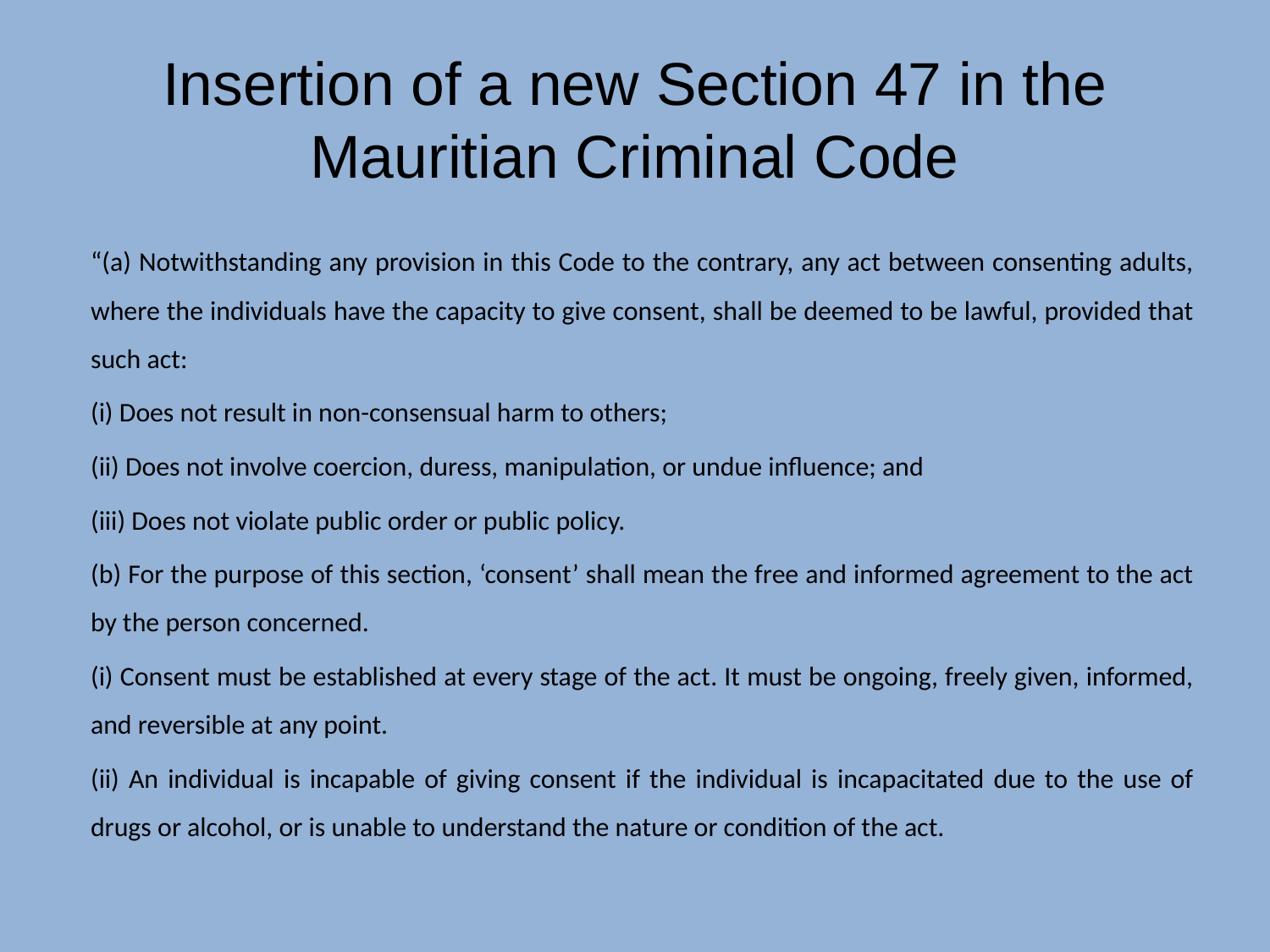

# Insertion of a new Section 47 in the Mauritian Criminal Code
“(a) Notwithstanding any provision in this Code to the contrary, any act between consenting adults, where the individuals have the capacity to give consent, shall be deemed to be lawful, provided that such act:
(i) Does not result in non-consensual harm to others;
(ii) Does not involve coercion, duress, manipulation, or undue influence; and
(iii) Does not violate public order or public policy.
(b) For the purpose of this section, ‘consent’ shall mean the free and informed agreement to the act by the person concerned.
(i) Consent must be established at every stage of the act. It must be ongoing, freely given, informed, and reversible at any point.
(ii) An individual is incapable of giving consent if the individual is incapacitated due to the use of drugs or alcohol, or is unable to understand the nature or condition of the act.